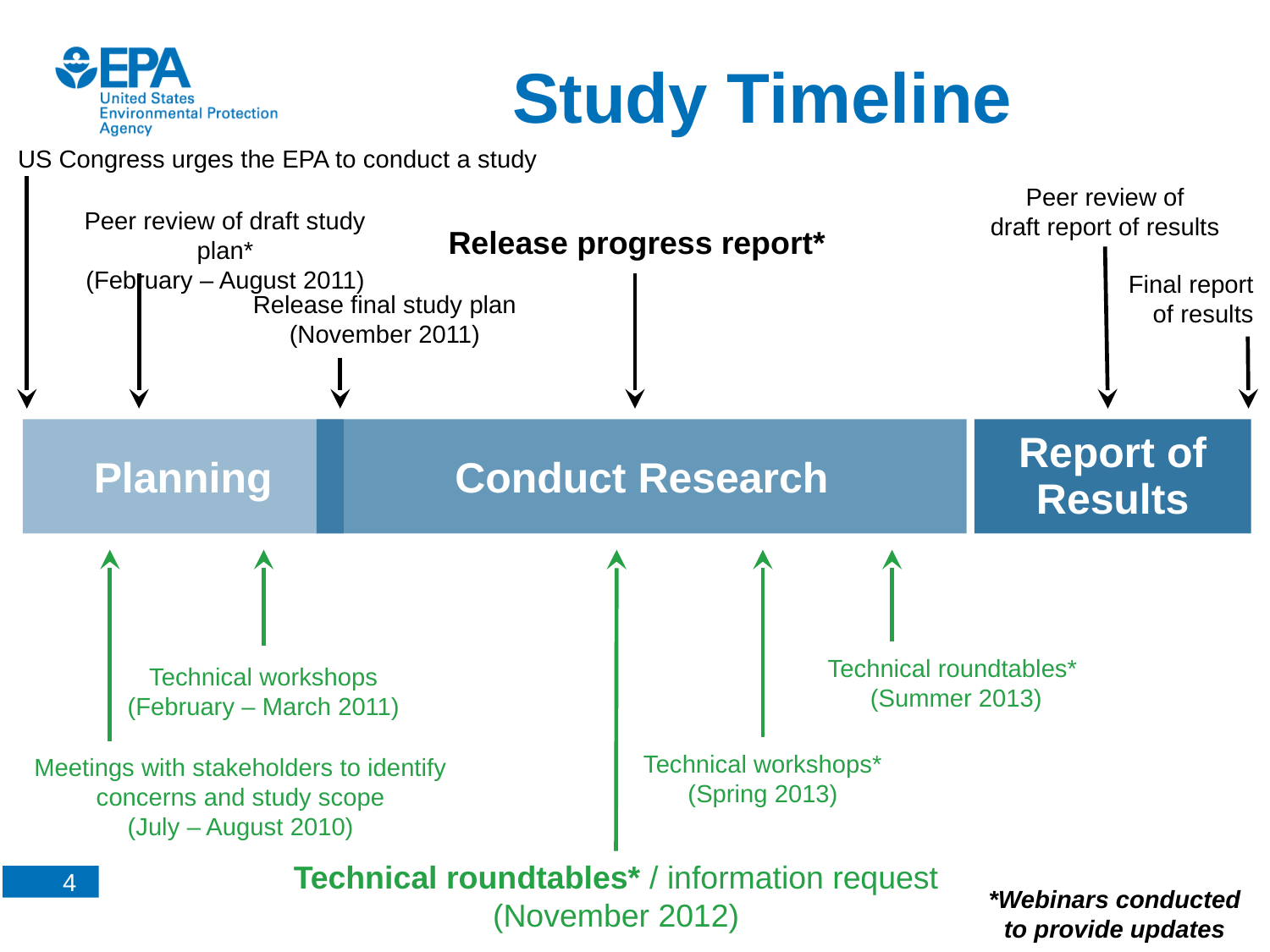

# Study Timeline
US Congress urges the EPA to conduct a study
Peer review of
draft report of results
Peer review of draft study plan*
(February – August 2011)
Release progress report*
Final report
of results
Release final study plan (November 2011)
Planning
Conduct Research
Report of Results
Technical roundtables*
(Summer 2013)
Technical workshops
(February – March 2011)
Technical workshops*
(Spring 2013)
Meetings with stakeholders to identify concerns and study scope
(July – August 2010)
Technical roundtables* / information request
(November 2012)
*Webinars conducted to provide updates